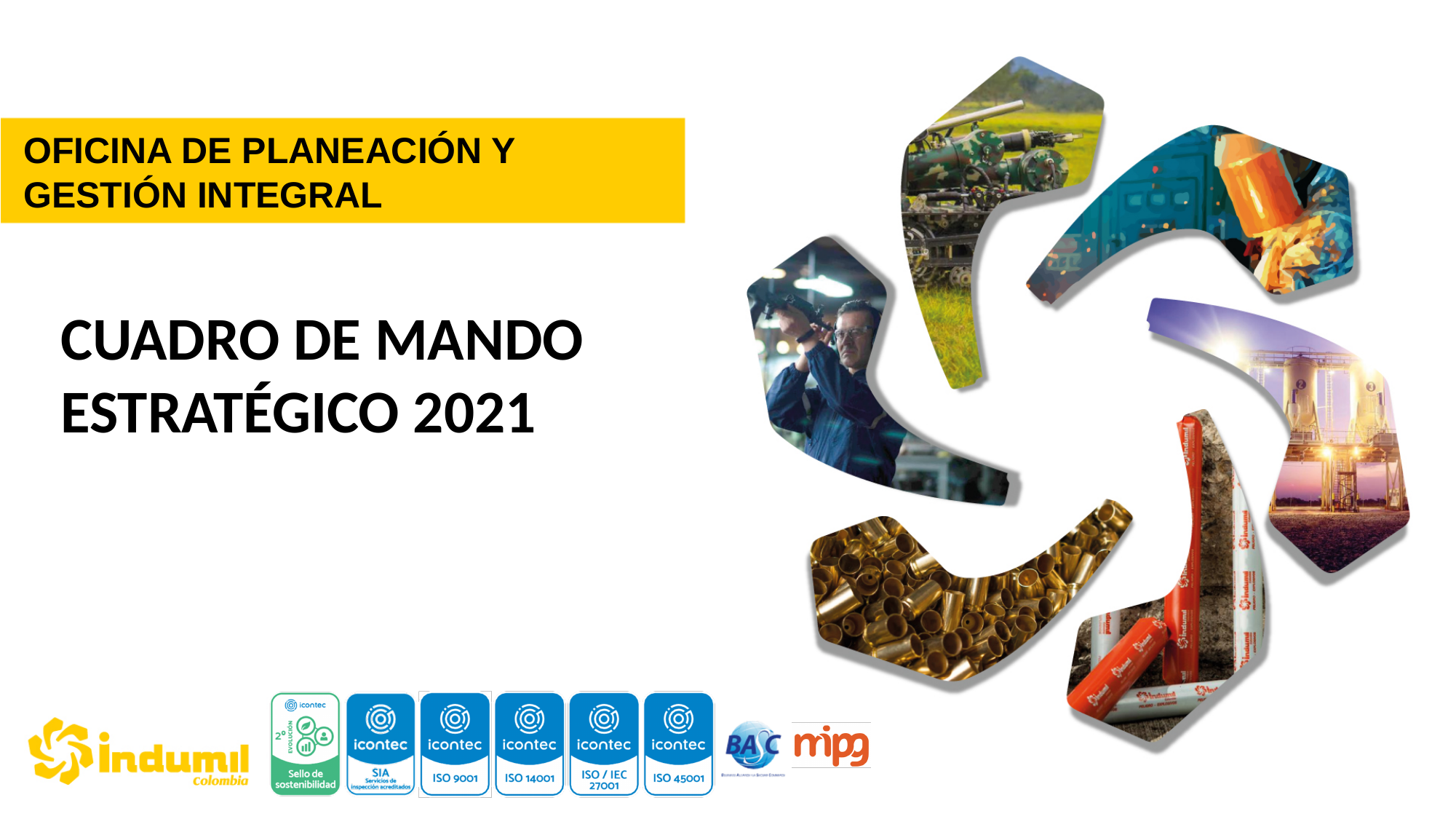

OFICINA DE PLANEACIÓN Y GESTIÓN INTEGRAL
CUADRO DE MANDO ESTRATÉGICO 2021